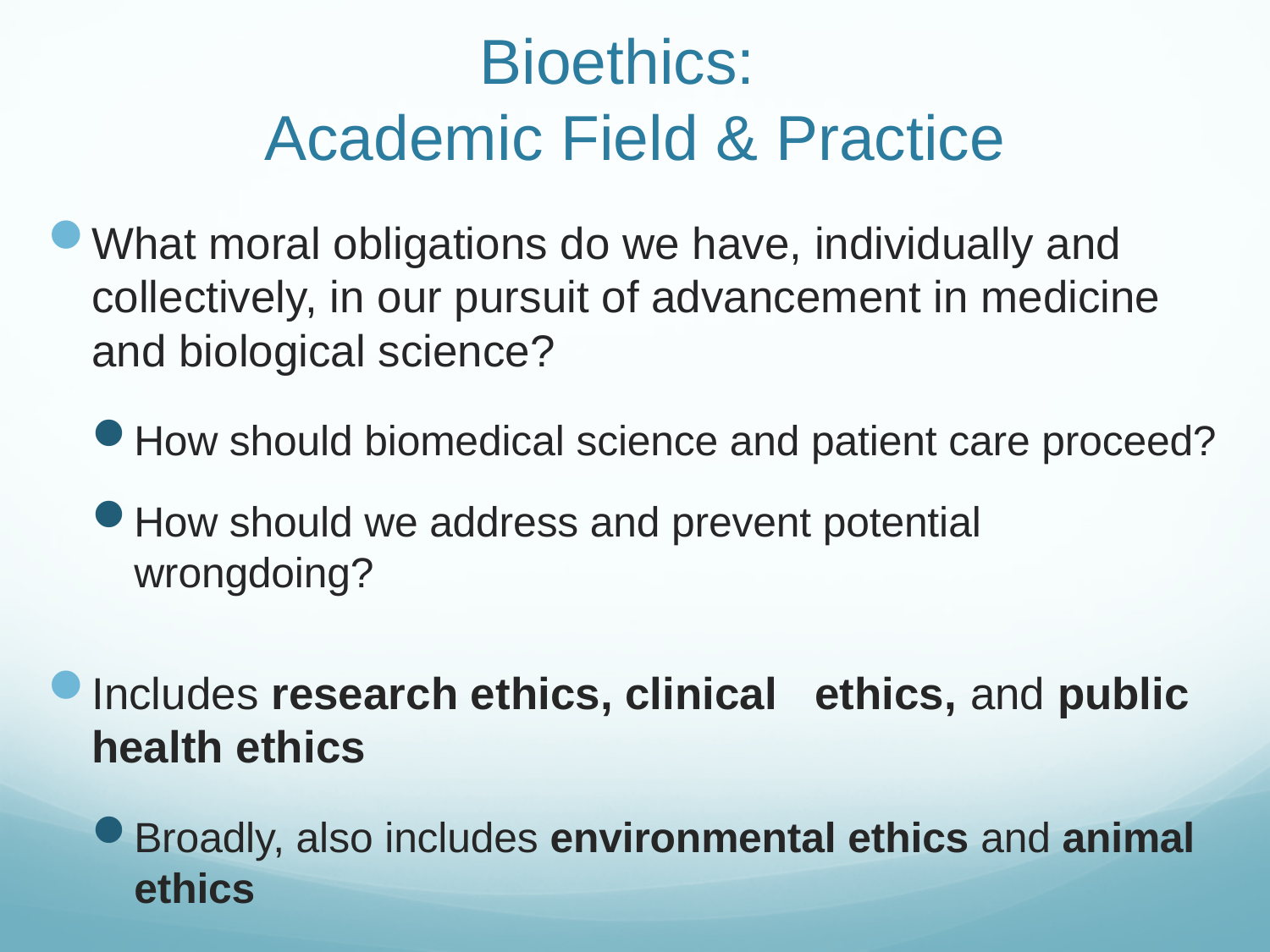

# Bioethics: Academic Field & Practice
What moral obligations do we have, individually and collectively, in our pursuit of advancement in medicine and biological science?

How should biomedical science and patient care proceed?

How should we address and prevent potential wrongdoing?

Includes research ethics, clinical   ethics, and public health ethics

Broadly, also includes environmental ethics and animal ethics